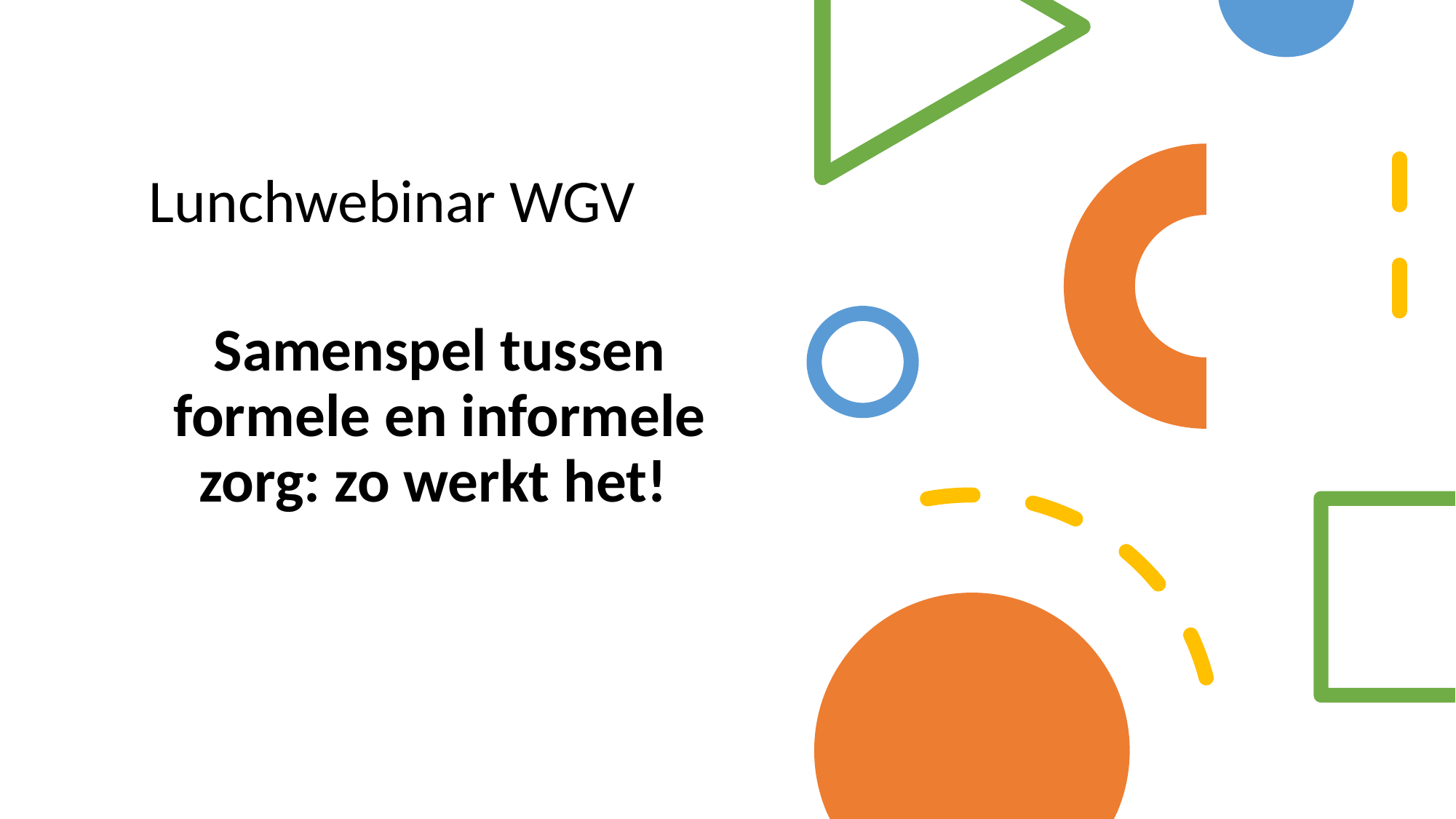

# Lunchwebinar WGV
Samenspel tussen formele en informele zorg: zo werkt het!